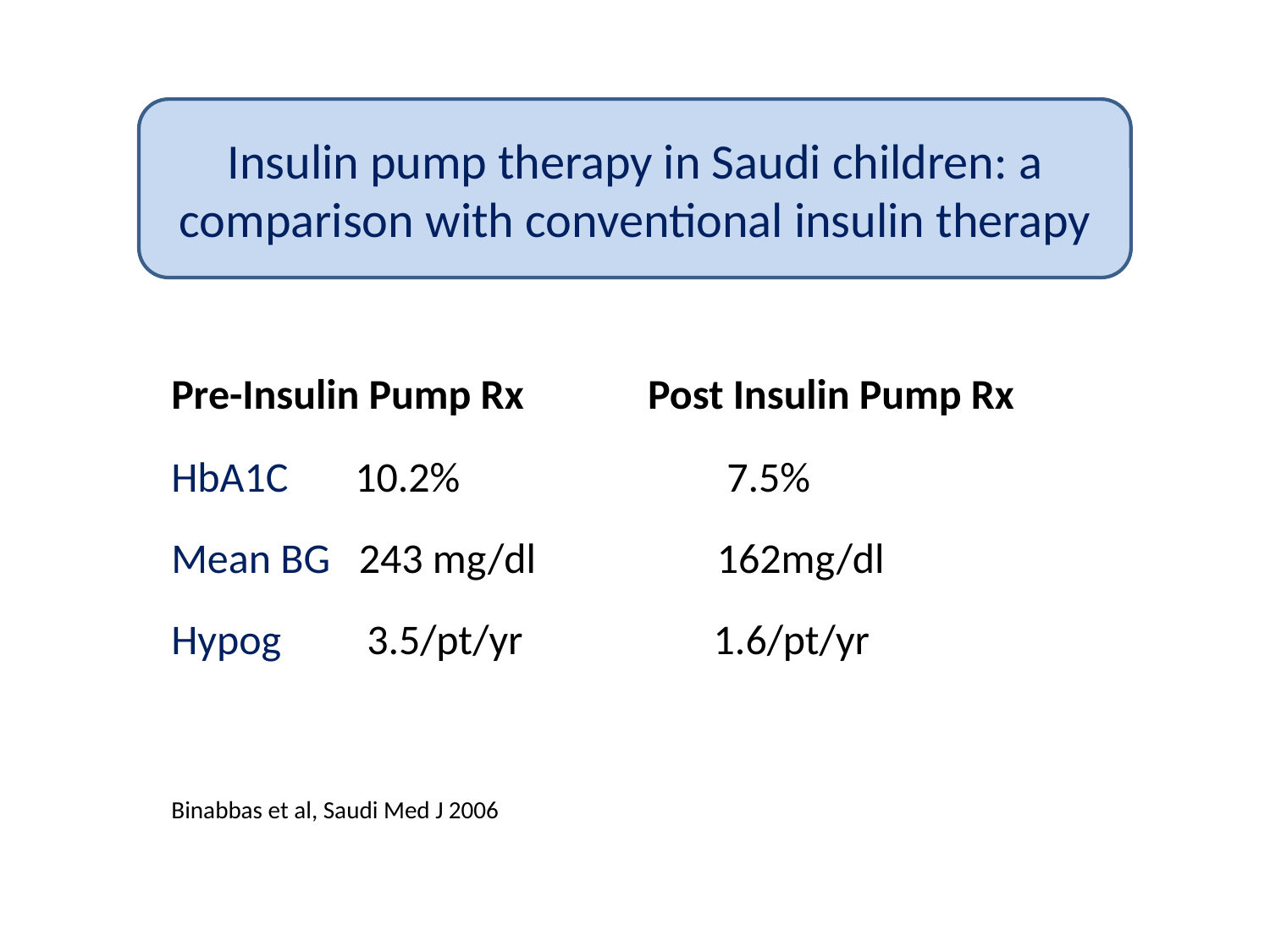

Insulin pump therapy in Saudi children: a comparison with conventional insulin therapy

 Pre-Insulin Pump Rx             Post Insulin Pump Rx

   HbA1C       10.2%                            7.5%

  Mean BG   243 mg/dl                   162mg/dl

  Hypog         3.5/pt/yr                    1.6/pt/yr

                                                                                                                  Binabbas et al, Saudi Med J 2006